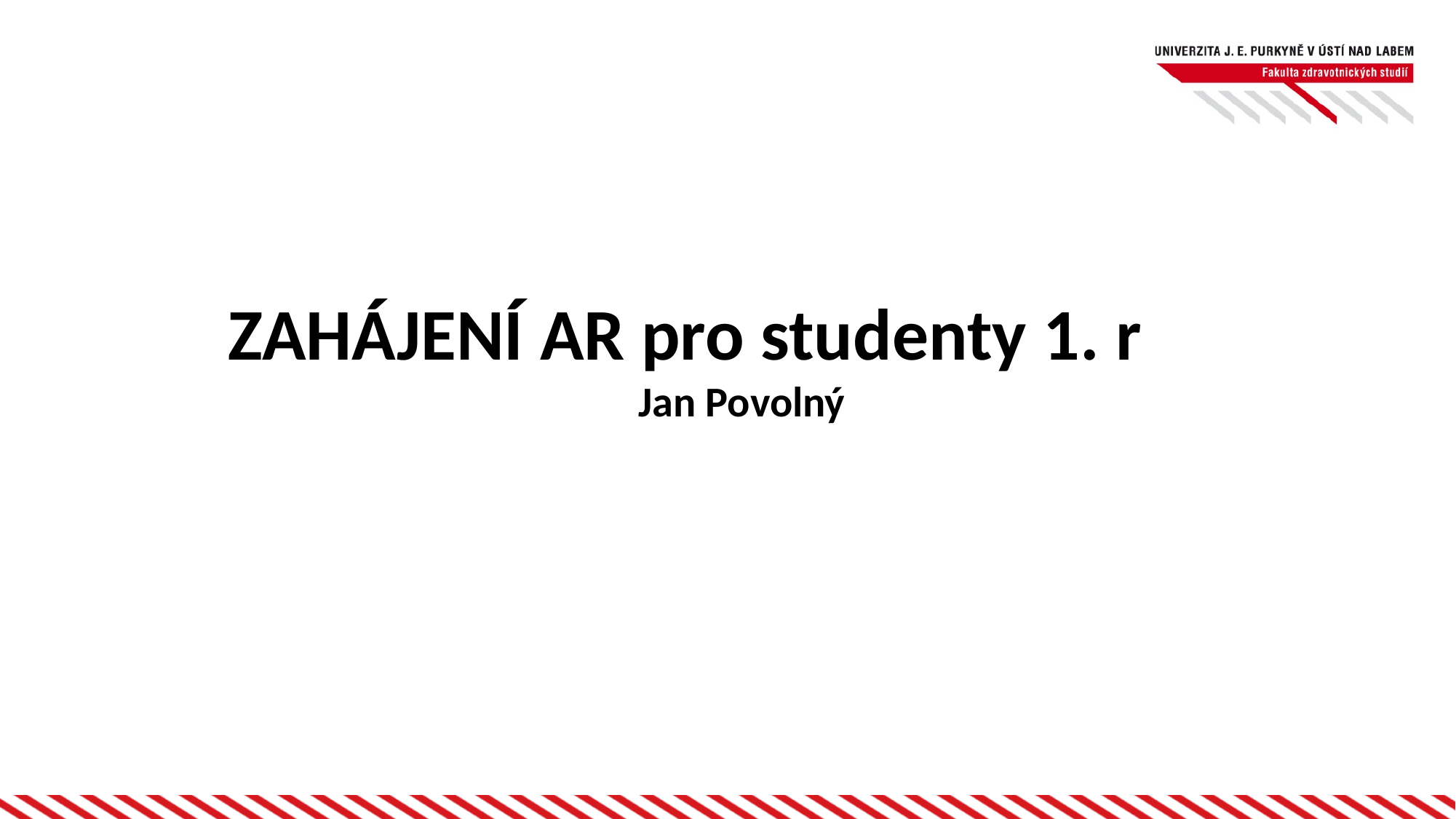

ZAHÁJENÍ AR pro studenty 1. r
Jan Povolný